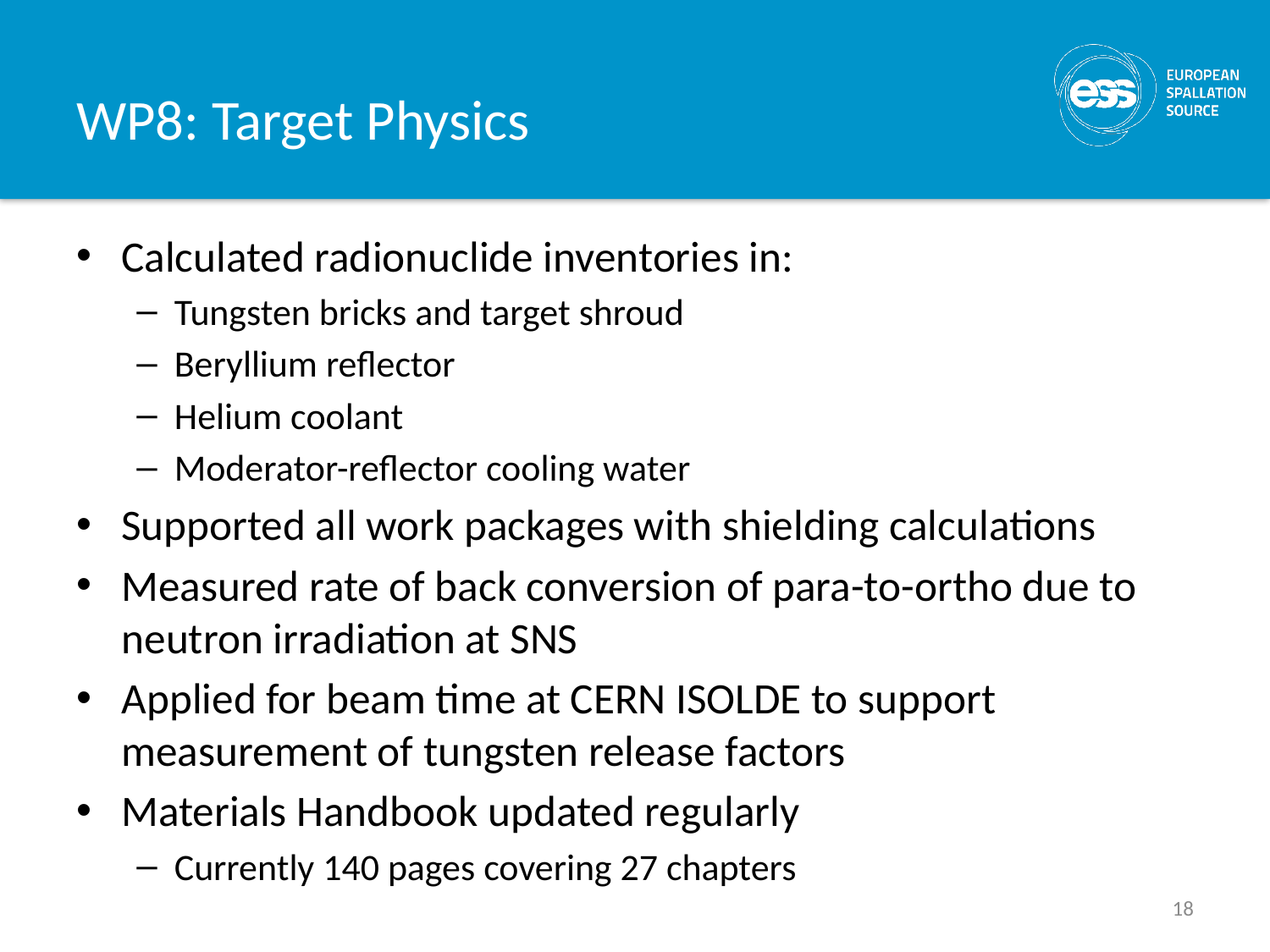

# WP8: Target Physics
Calculated radionuclide inventories in:
Tungsten bricks and target shroud
Beryllium reflector
Helium coolant
Moderator-reflector cooling water
Supported all work packages with shielding calculations
Measured rate of back conversion of para-to-ortho due to neutron irradiation at SNS
Applied for beam time at CERN ISOLDE to support measurement of tungsten release factors
Materials Handbook updated regularly
Currently 140 pages covering 27 chapters
18